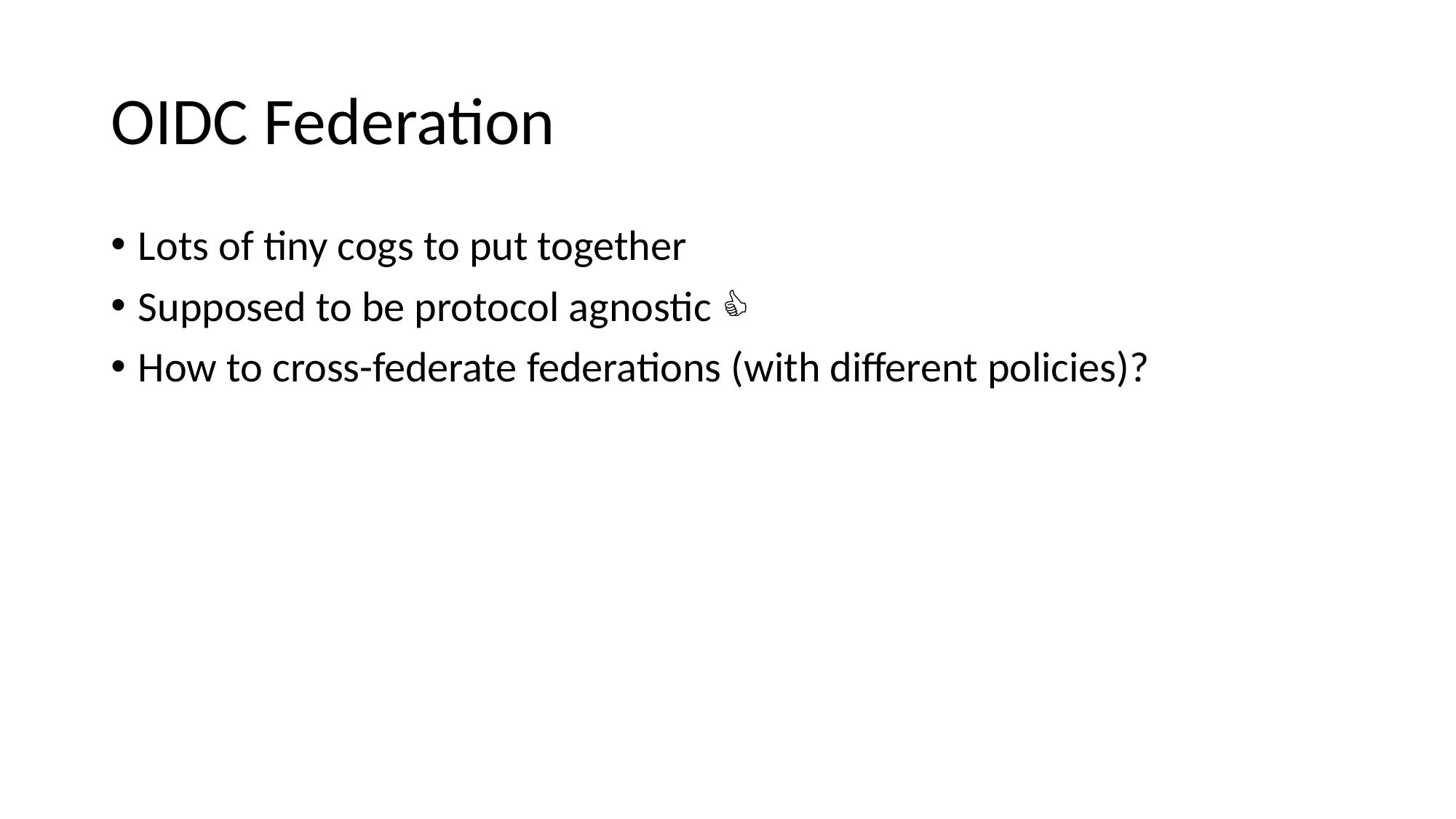

# OIDC Federation
Lots of tiny cogs to put together
Supposed to be protocol agnostic 👍
How to cross-federate federations (with different policies)?